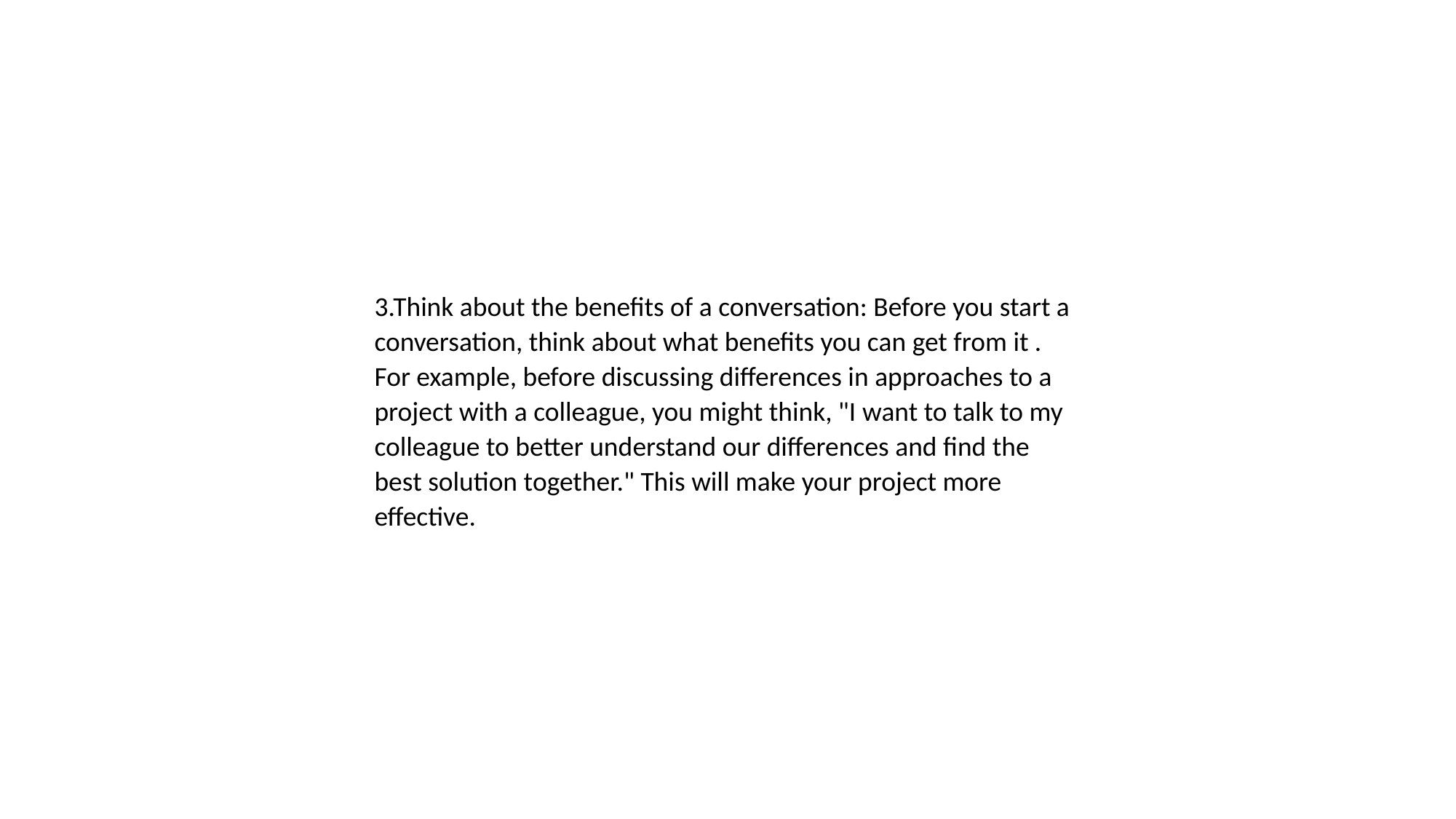

3.Think about the benefits of a conversation: Before you start a conversation, think about what benefits you can get from it . For example, before discussing differences in approaches to a project with a colleague, you might think, "I want to talk to my colleague to better understand our differences and find the best solution together." This will make your project more effective.